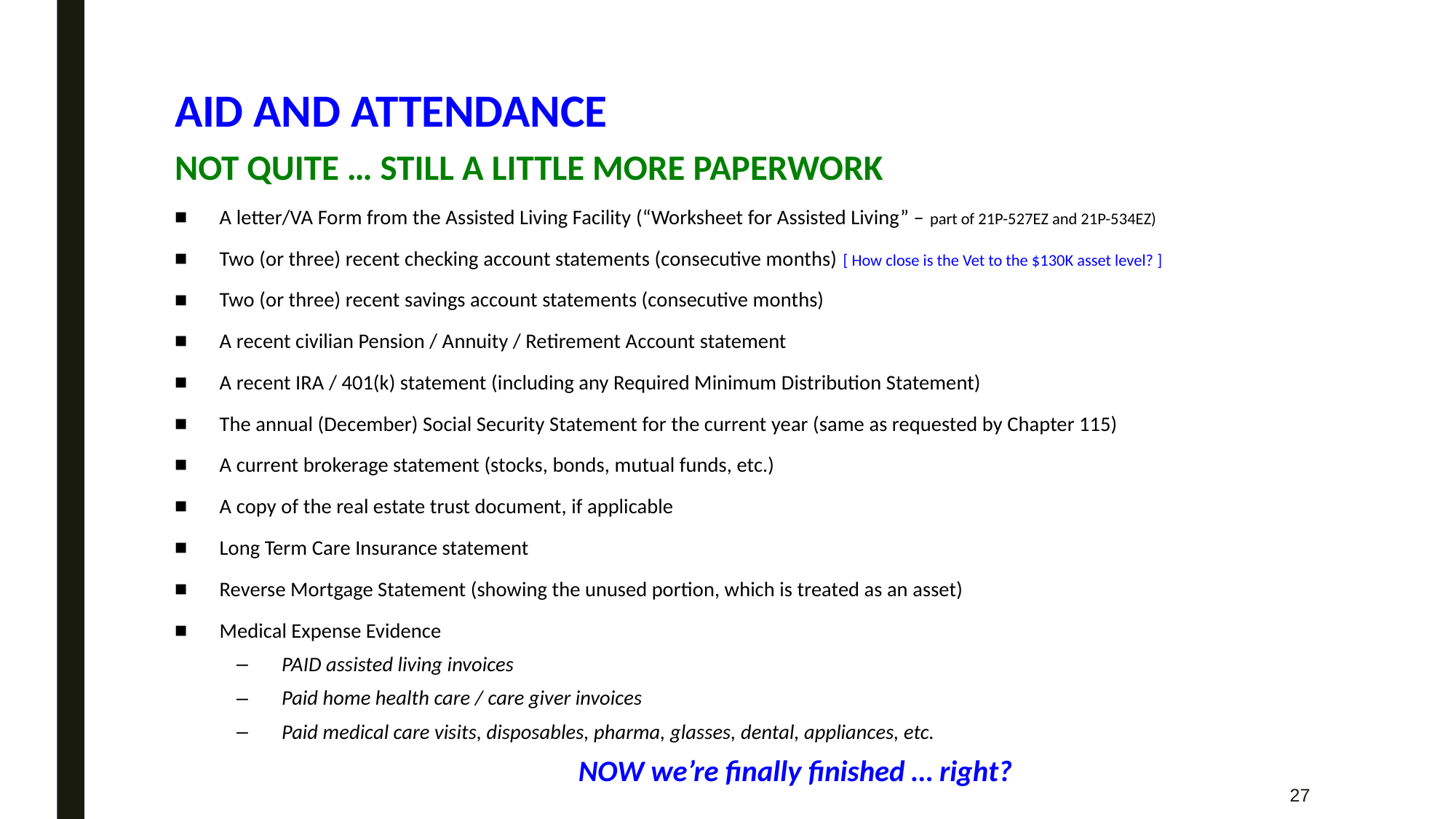

# AID AND ATTENDANCE
NOT QUITE … STILL A LITTLE MORE PAPERWORK
A letter/VA Form from the Assisted Living Facility (“Worksheet for Assisted Living” – part of 21P-527EZ and 21P-534EZ)
Two (or three) recent checking account statements (consecutive months) [ How close is the Vet to the $130K asset level? ]
Two (or three) recent savings account statements (consecutive months)
A recent civilian Pension / Annuity / Retirement Account statement
A recent IRA / 401(k) statement (including any Required Minimum Distribution Statement)
The annual (December) Social Security Statement for the current year (same as requested by Chapter 115)
A current brokerage statement (stocks, bonds, mutual funds, etc.)
A copy of the real estate trust document, if applicable
Long Term Care Insurance statement
Reverse Mortgage Statement (showing the unused portion, which is treated as an asset)
Medical Expense Evidence
PAID assisted living invoices
Paid home health care / care giver invoices
Paid medical care visits, disposables, pharma, glasses, dental, appliances, etc.
NOW we’re finally finished … right?

27